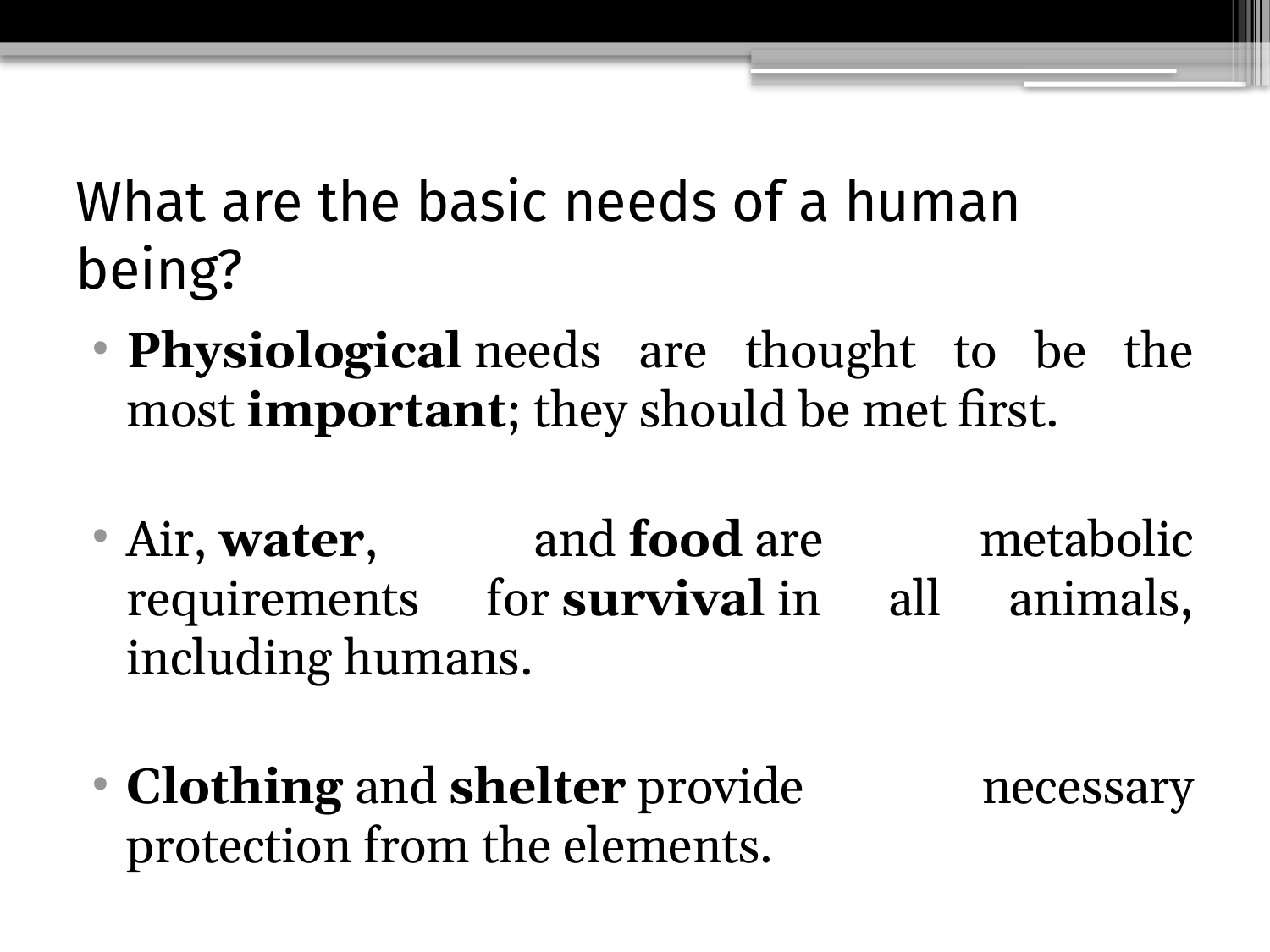

# What are the basic needs of a human being?
Physiological needs are thought to be the most important; they should be met first.

Air, water, and food are metabolic requirements for survival in all animals, including humans.

Clothing and shelter provide necessary protection from the elements.